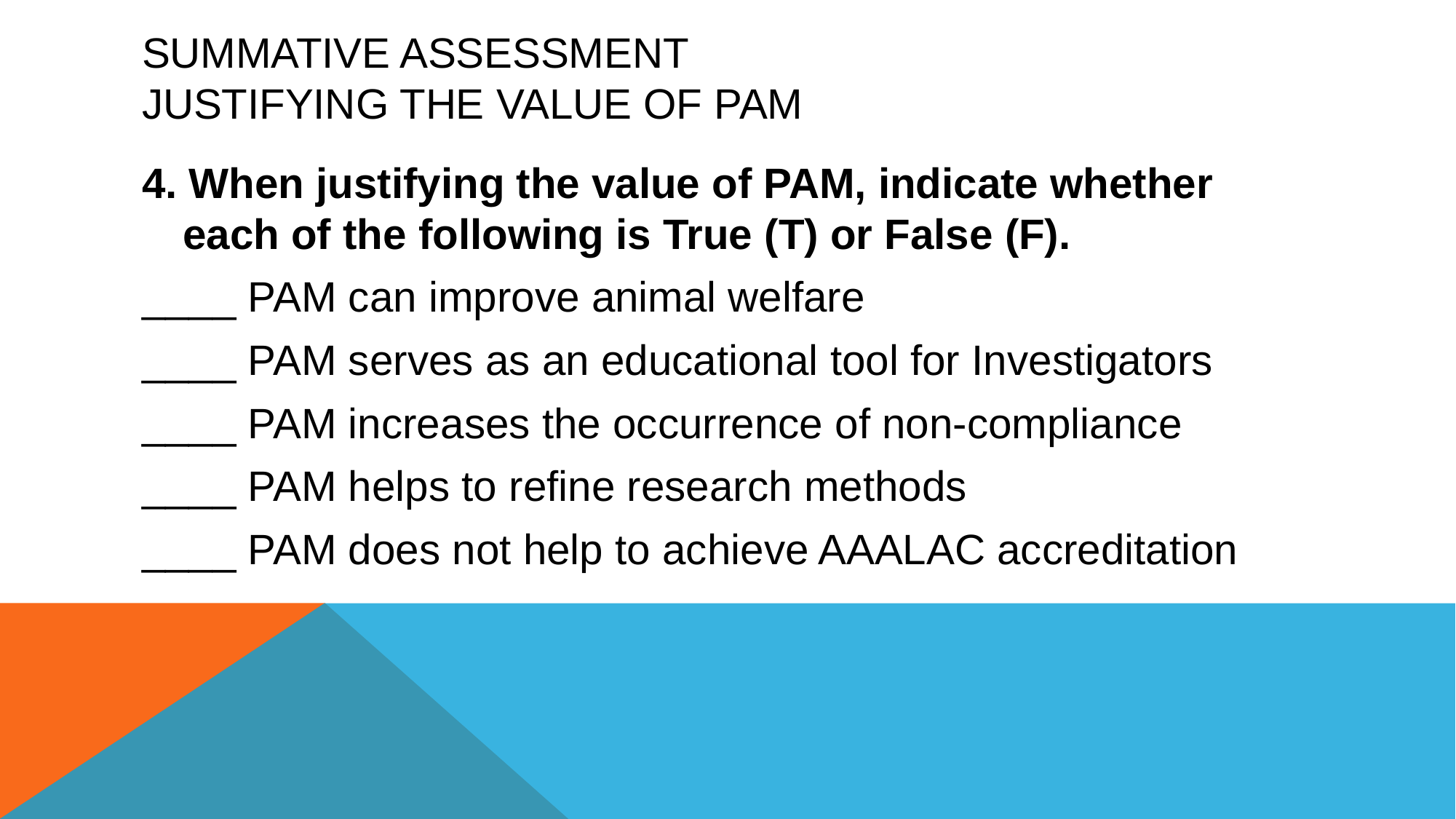

# summative assessment justifying the value of PAM
4. When justifying the value of PAM, indicate whether each of the following is True (T) or False (F).
____ PAM can improve animal welfare
____ PAM serves as an educational tool for Investigators
____ PAM increases the occurrence of non-compliance
____ PAM helps to refine research methods
____ PAM does not help to achieve AAALAC accreditation